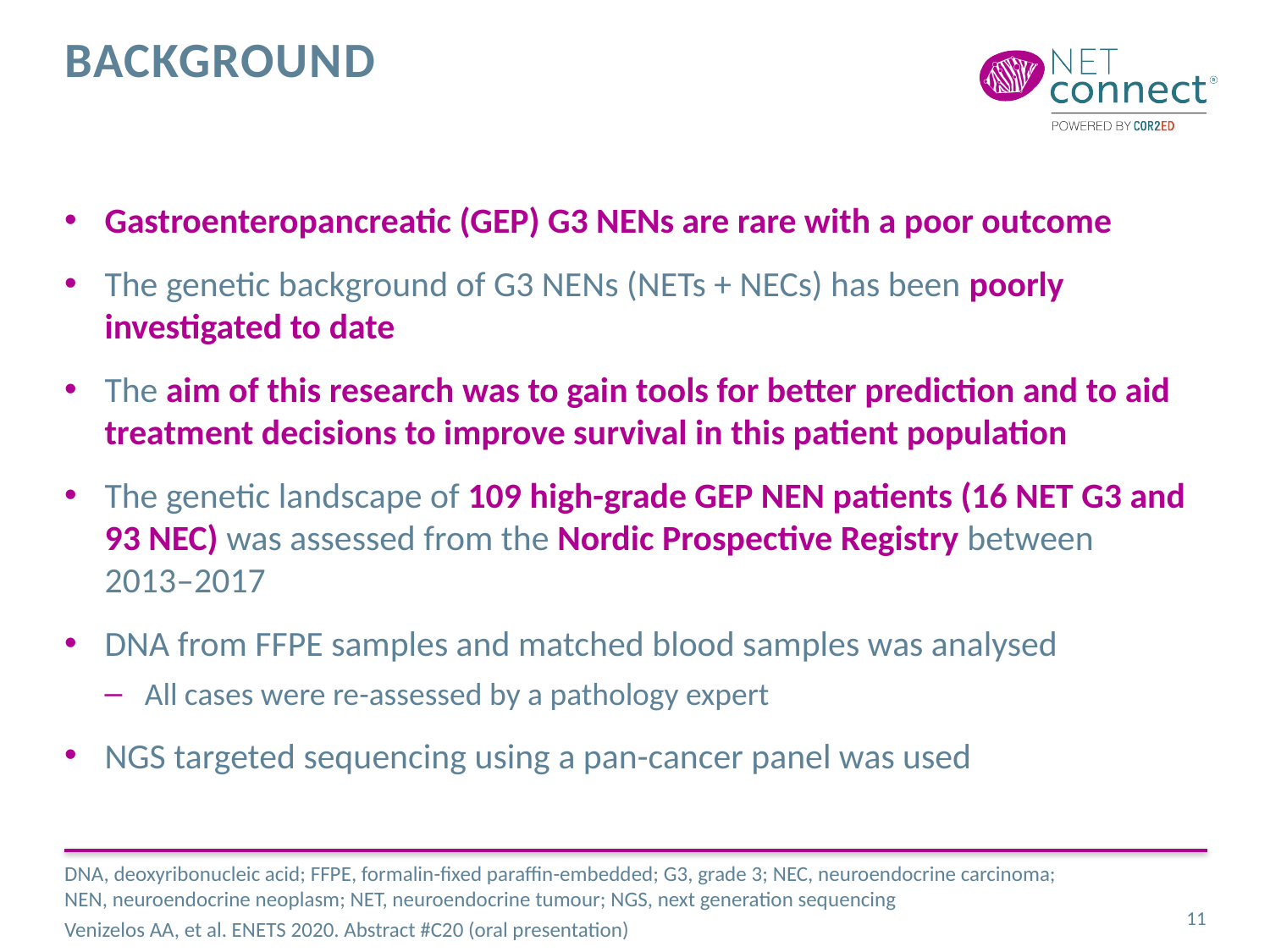

# background
Gastroenteropancreatic (GEP) G3 NENs are rare with a poor outcome
The genetic background of G3 NENs (NETs + NECs) has been poorly investigated to date
The aim of this research was to gain tools for better prediction and to aid treatment decisions to improve survival in this patient population
The genetic landscape of 109 high-grade GEP NEN patients (16 NET G3 and 93 NEC) was assessed from the Nordic Prospective Registry between
2013–2017
DNA from FFPE samples and matched blood samples was analysed
All cases were re-assessed by a pathology expert
NGS targeted sequencing using a pan-cancer panel was used

DNA, deoxyribonucleic acid; FFPE, formalin-fixed paraffin-embedded; G3, grade 3; NEC, neuroendocrine carcinoma;
NEN, neuroendocrine neoplasm; NET, neuroendocrine tumour; NGS, next generation sequencing
Venizelos AA, et al. ENETS 2020. Abstract #C20 (oral presentation)
11